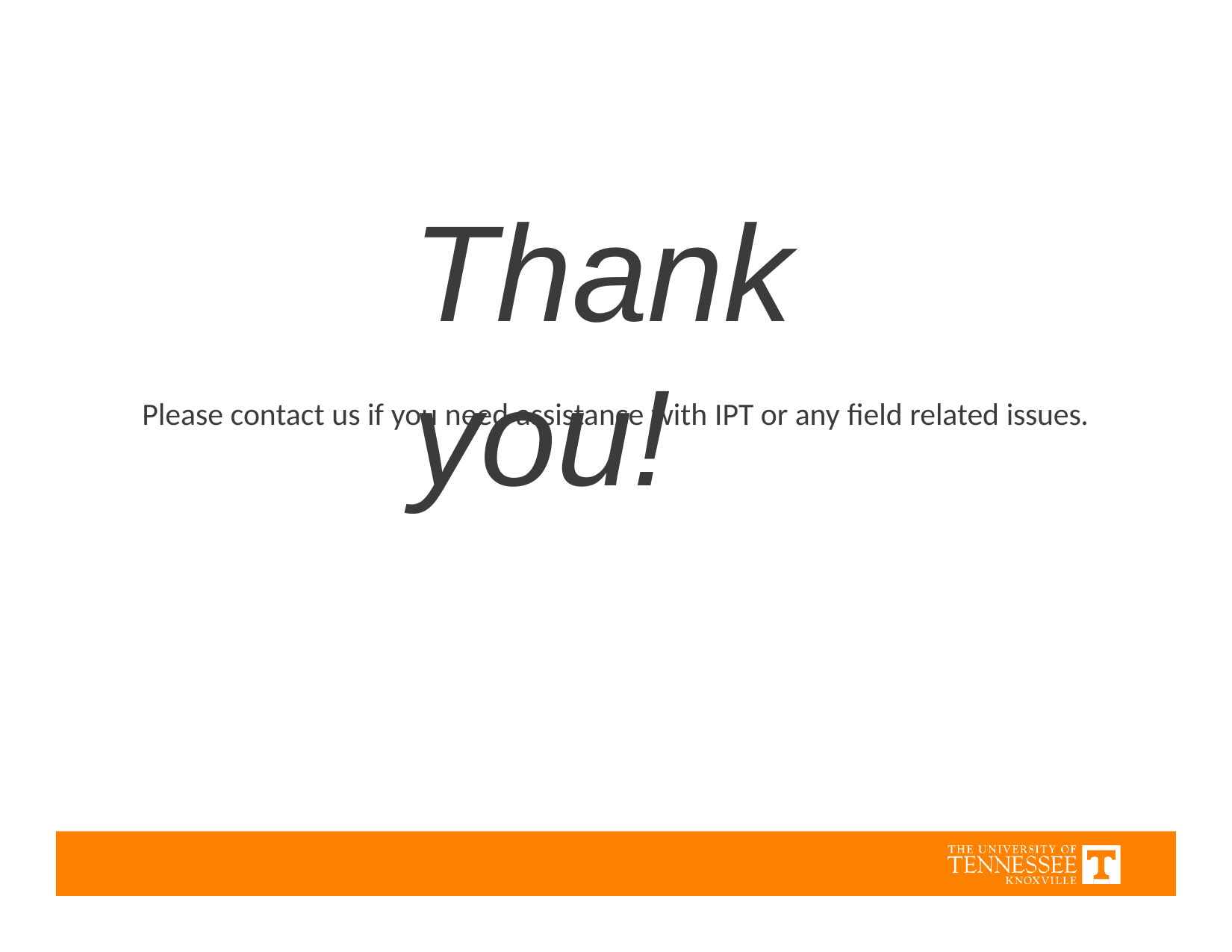

# Thank you!
Please contact us if you need assistance with IPT or any field related issues.